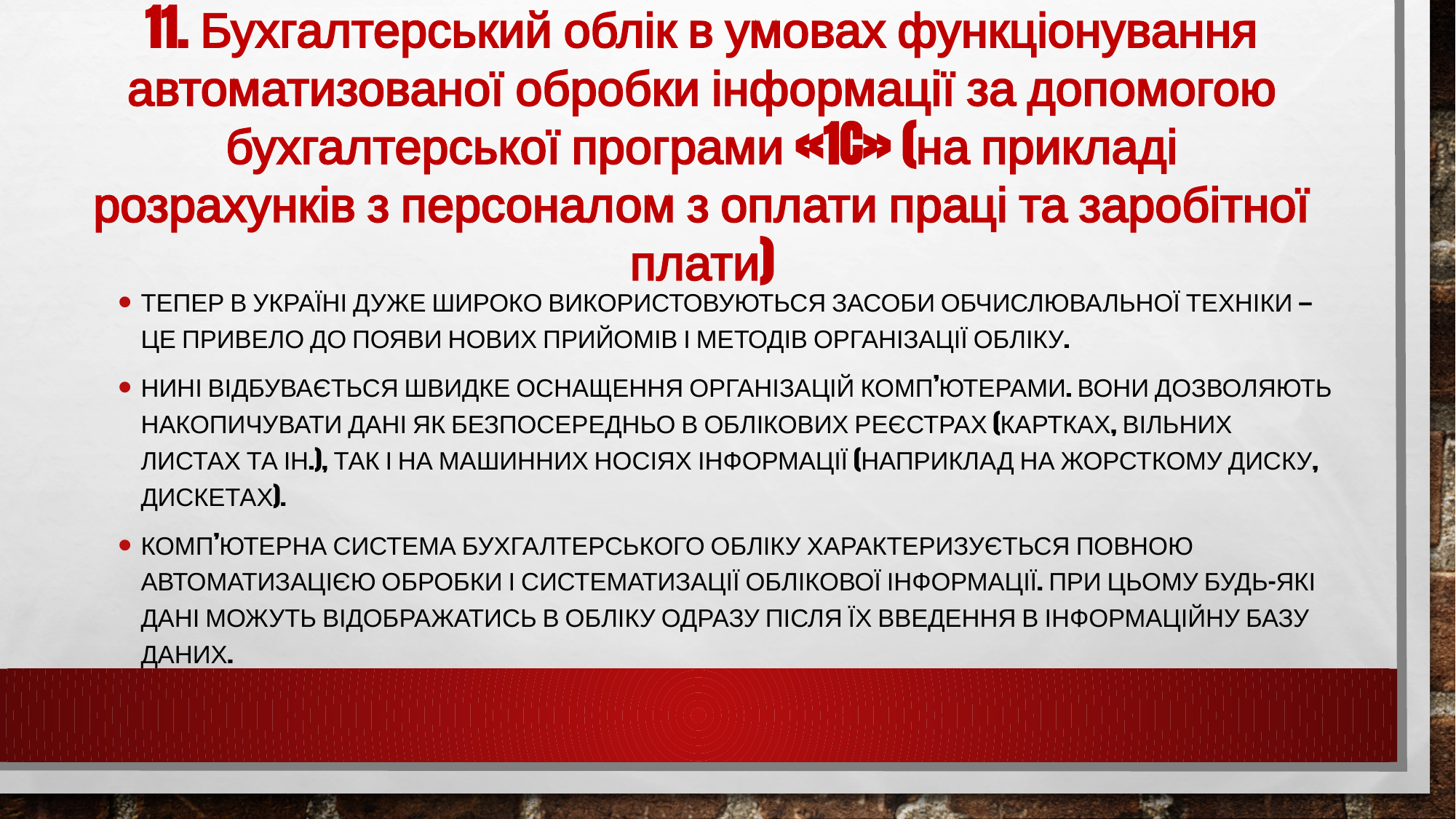

# 11. Бухгалтерський облік в умовах функціонування автоматизованої обробки інформації за допомогою бухгалтерської програми «1C» (на прикладі розрахунків з персоналом з оплати праці та заробітної плати)
Тепер в Україні дуже широко використовуються засоби обчислювальної техніки — це привело до появи нових прийомів і методів організації обліку.
Нині відбувається швидке оснащення організацій комп’ютерами. Вони дозволяють накопичувати дані як безпосередньо в облікових реєстрах (картках, вільних листах та ін.), так і на машинних носіях інформації (наприклад на жорсткому диску, дискетах).
Комп’ютерна система бухгалтерського обліку характеризується повною автоматизацією обробки і систематизації облікової інформації. При цьому будь-які дані можуть відображатись в обліку одразу після їх введення в інформаційну базу даних.